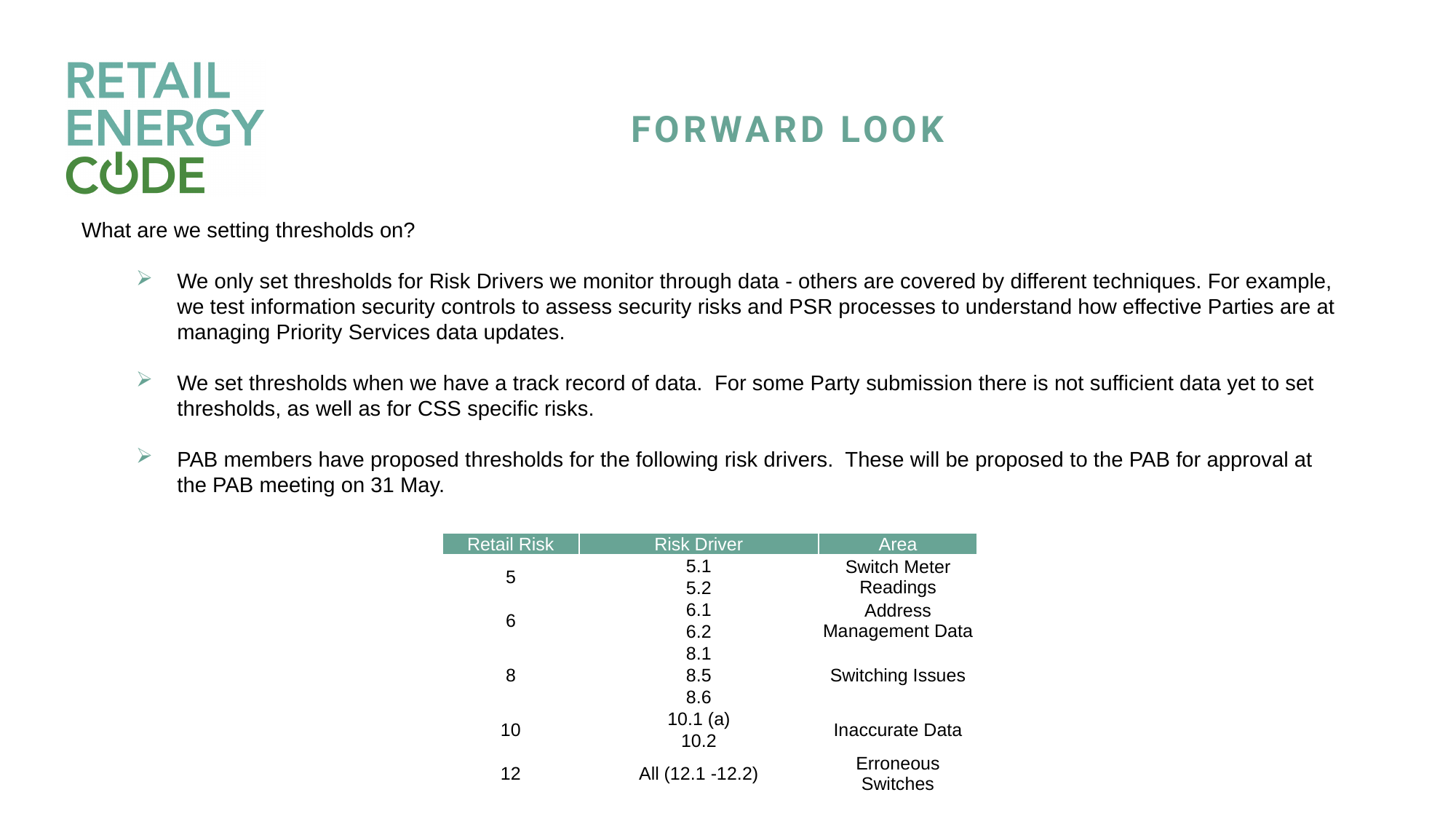

# Forward look
What are we setting thresholds on?

We only set thresholds for Risk Drivers we monitor through data - others are covered by different techniques. For example, we test information security controls to assess security risks and PSR processes to understand how effective Parties are at managing Priority Services data updates.

We set thresholds when we have a track record of data.  For some Party submission there is not sufficient data yet to set thresholds, as well as for CSS specific risks.

PAB members have proposed thresholds for the following risk drivers.  These will be proposed to the PAB for approval at the PAB meeting on 31 May.

| Retail Risk | Risk Driver | Area |
| --- | --- | --- |
| 5 | 5.1 | Switch Meter Readings |
|  | 5.2 |  |
| 6 | 6.1 | Address Management Data |
|  | 6.2 |  |
| 8 | 8.1 | Switching Issues |
|  | 8.5 |  |
|  | 8.6 |  |
| 10 | 10.1 (a) | Inaccurate Data |
|  | 10.2 |  |
| 12 | All (12.1 -12.2) | Erroneous Switches |